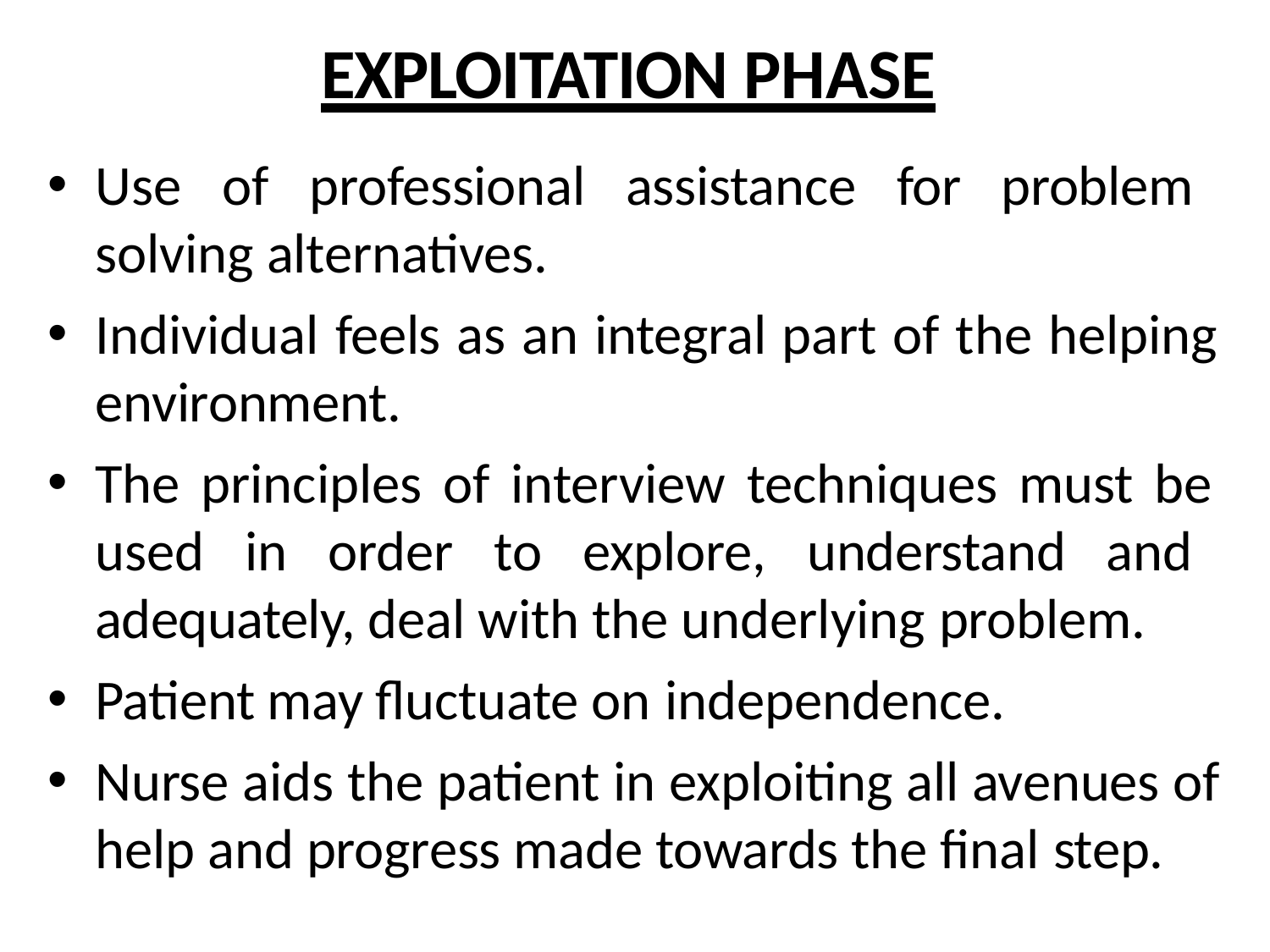

# EXPLOITATION PHASE
Use of professional assistance for problem  solving alternatives.
Individual feels as an integral part of the helping  environment.
The principles of interview techniques must be  used in order to explore, understand and  adequately, deal with the underlying problem.
Patient may fluctuate on independence.
Nurse aids the patient in exploiting all avenues of  help and progress made towards the final step.